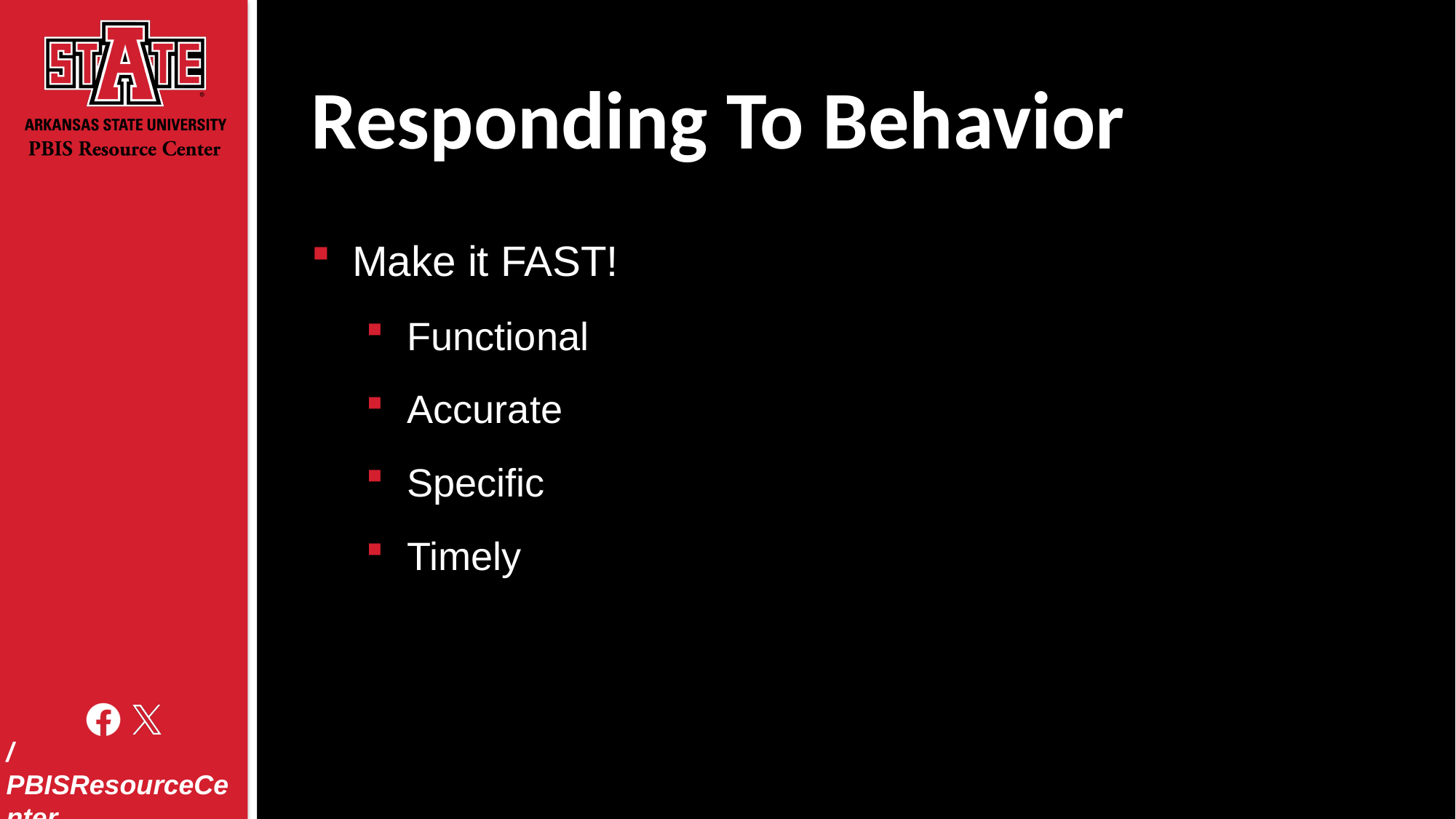

# Responding To Behavior
Make it FAST!
Functional
Accurate
Specific
Timely